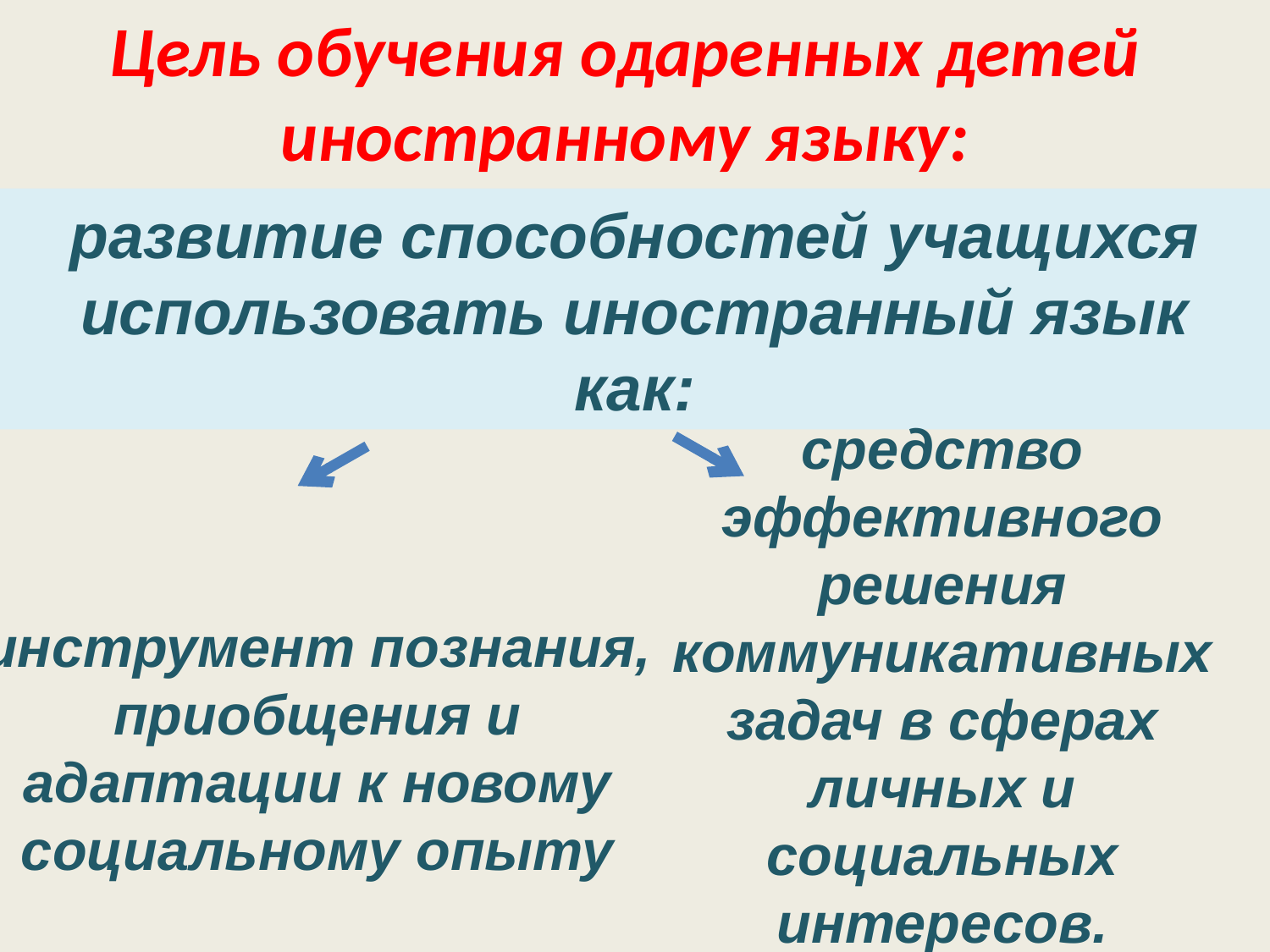

Цель обучения одаренных детей иностранному языку:
развитие способностей учащихся использовать иностранный язык как:
средство эффективного решения коммуникативных задач в сферах личных и социальных интересов.
инструмент познания, приобщения и адаптации к новому социальному опыту